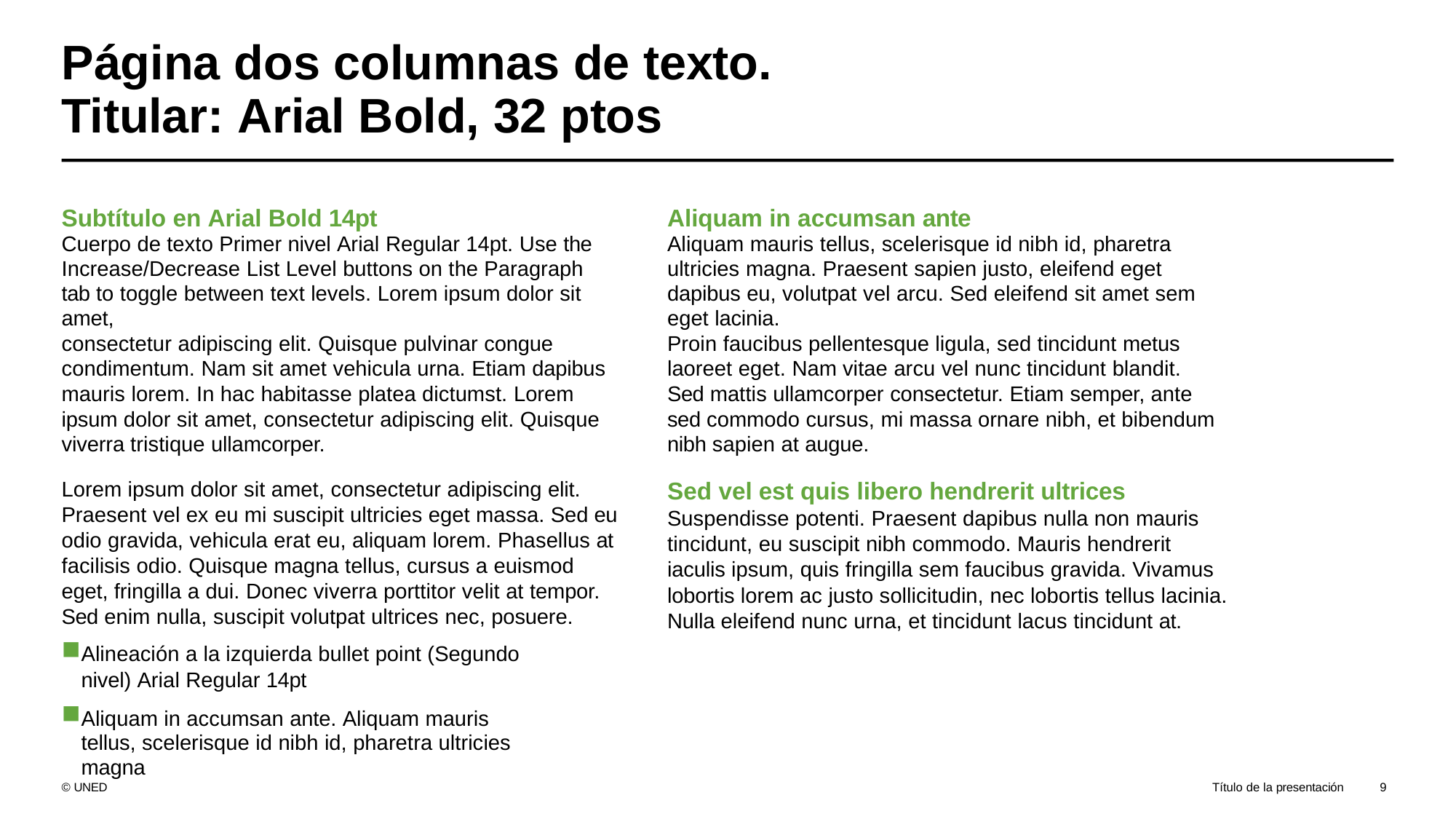

# Página dos columnas de texto. Titular: Arial Bold, 32 ptos
Subtítulo en Arial Bold 14pt
Cuerpo de texto Primer nivel Arial Regular 14pt. Use the Increase/Decrease List Level buttons on the Paragraph tab to toggle between text levels. Lorem ipsum dolor sit amet,
consectetur adipiscing elit. Quisque pulvinar congue condimentum. Nam sit amet vehicula urna. Etiam dapibus mauris lorem. In hac habitasse platea dictumst. Lorem ipsum dolor sit amet, consectetur adipiscing elit. Quisque viverra tristique ullamcorper.
Lorem ipsum dolor sit amet, consectetur adipiscing elit. Praesent vel ex eu mi suscipit ultricies eget massa. Sed eu odio gravida, vehicula erat eu, aliquam lorem. Phasellus at facilisis odio. Quisque magna tellus, cursus a euismod eget, fringilla a dui. Donec viverra porttitor velit at tempor. Sed enim nulla, suscipit volutpat ultrices nec, posuere.
Alineación a la izquierda bullet point (Segundo nivel) Arial Regular 14pt
Aliquam in accumsan ante. Aliquam mauris tellus, scelerisque id nibh id, pharetra ultricies magna
Aliquam in accumsan ante
Aliquam mauris tellus, scelerisque id nibh id, pharetra ultricies magna. Praesent sapien justo, eleifend eget dapibus eu, volutpat vel arcu. Sed eleifend sit amet sem eget lacinia.
Proin faucibus pellentesque ligula, sed tincidunt metus laoreet eget. Nam vitae arcu vel nunc tincidunt blandit. Sed mattis ullamcorper consectetur. Etiam semper, ante sed commodo cursus, mi massa ornare nibh, et bibendum nibh sapien at augue.
Sed vel est quis libero hendrerit ultrices Suspendisse potenti. Praesent dapibus nulla non mauris tincidunt, eu suscipit nibh commodo. Mauris hendrerit iaculis ipsum, quis fringilla sem faucibus gravida. Vivamus lobortis lorem ac justo sollicitudin, nec lobortis tellus lacinia. Nulla eleifend nunc urna, et tincidunt lacus tincidunt at.
© UNED
Título de la presentación
9